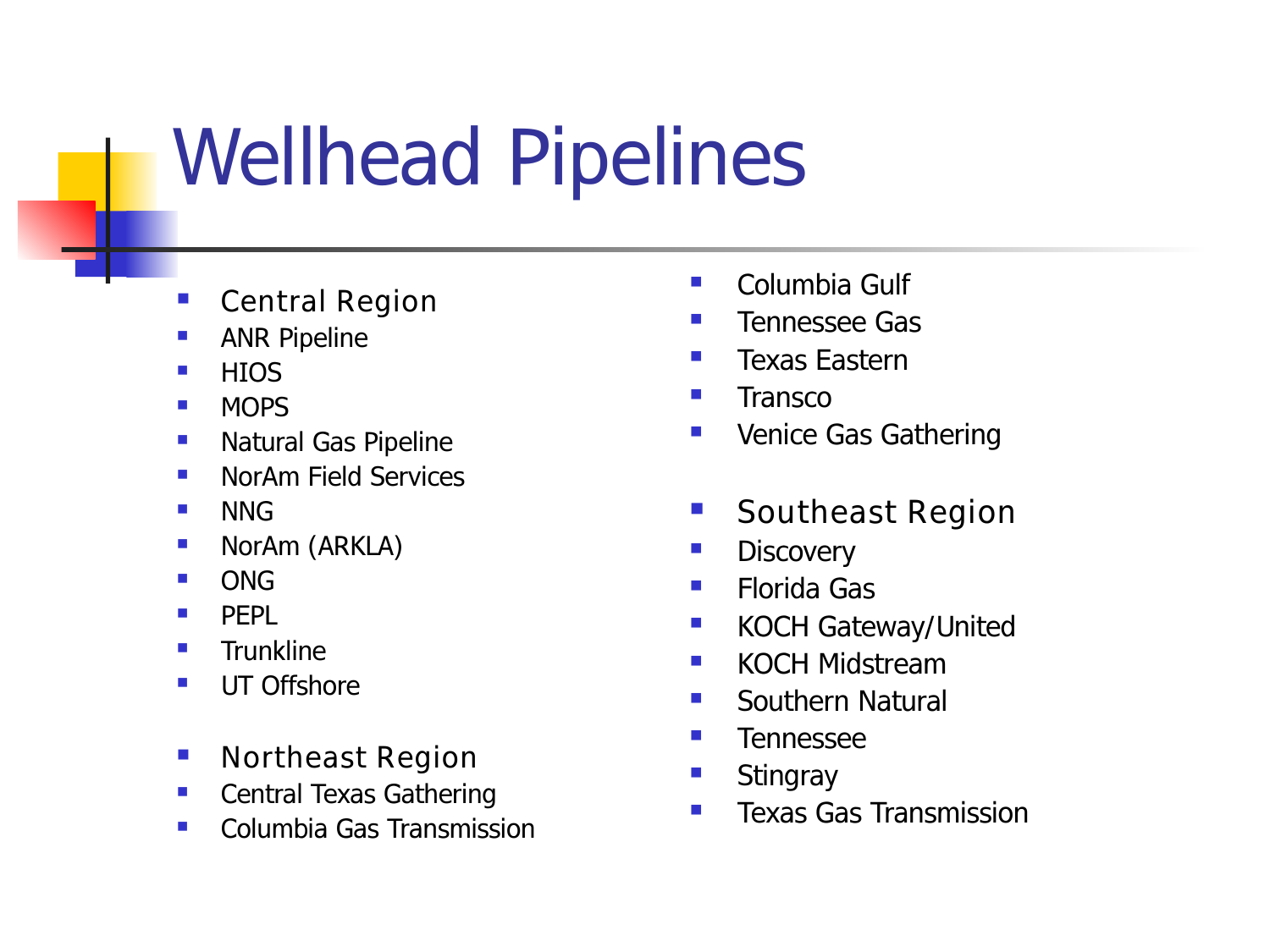

# Wellhead Pipelines
Columbia Gulf
Tennessee Gas
Texas Eastern
Transco
Venice Gas Gathering

Southeast Region
Discovery
Florida Gas
KOCH Gateway/United
KOCH Midstream
Southern Natural
Tennessee
Stingray
Texas Gas Transmission
Central Region
ANR Pipeline
HIOS
MOPS
Natural Gas Pipeline
NorAm Field Services
NNG
NorAm (ARKLA)
ONG
PEPL
Trunkline
UT Offshore

Northeast Region
Central Texas Gathering
Columbia Gas Transmission